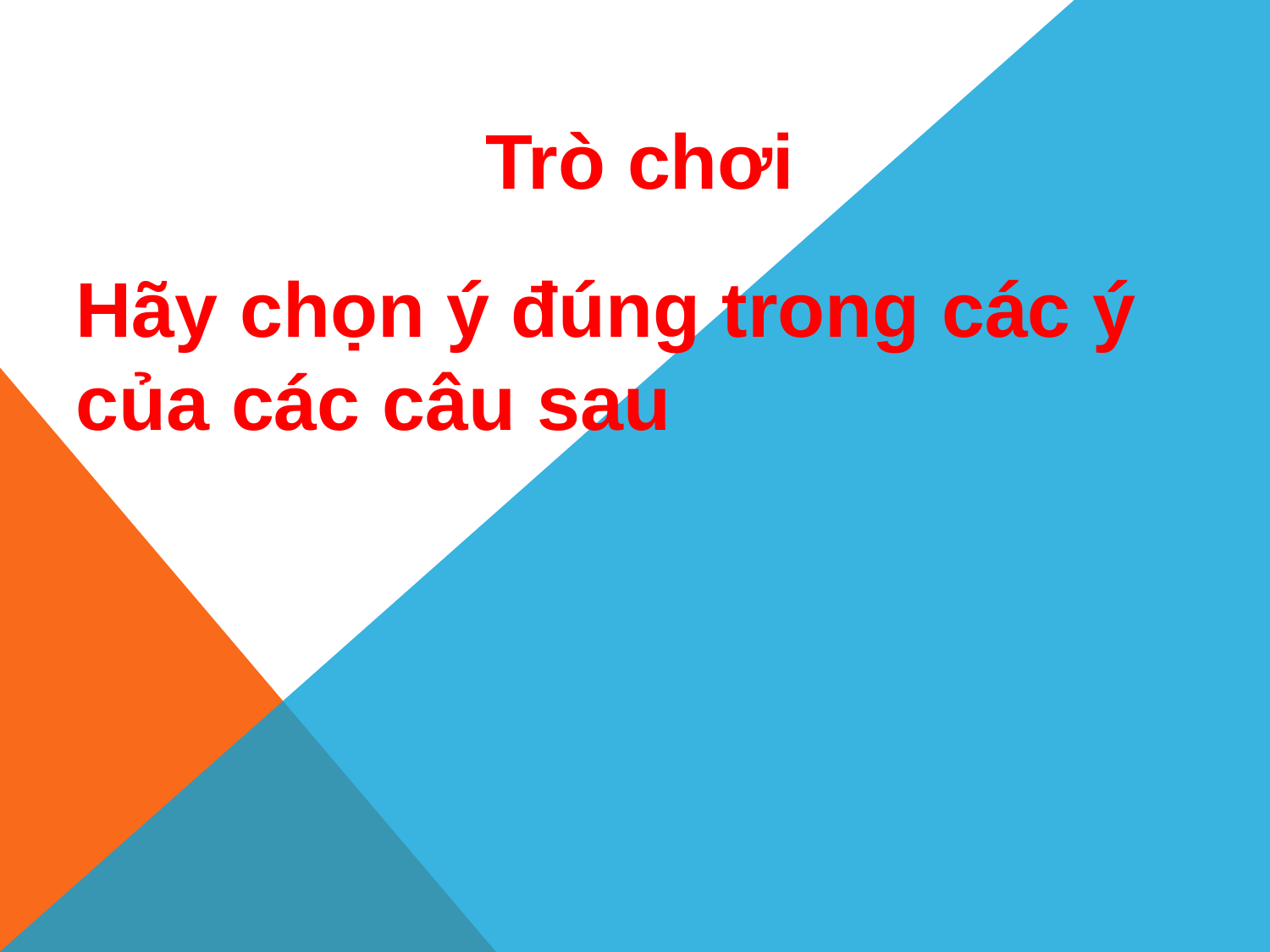

Trò chơi

Hãy chọn ý đúng trong các ý của các câu sau